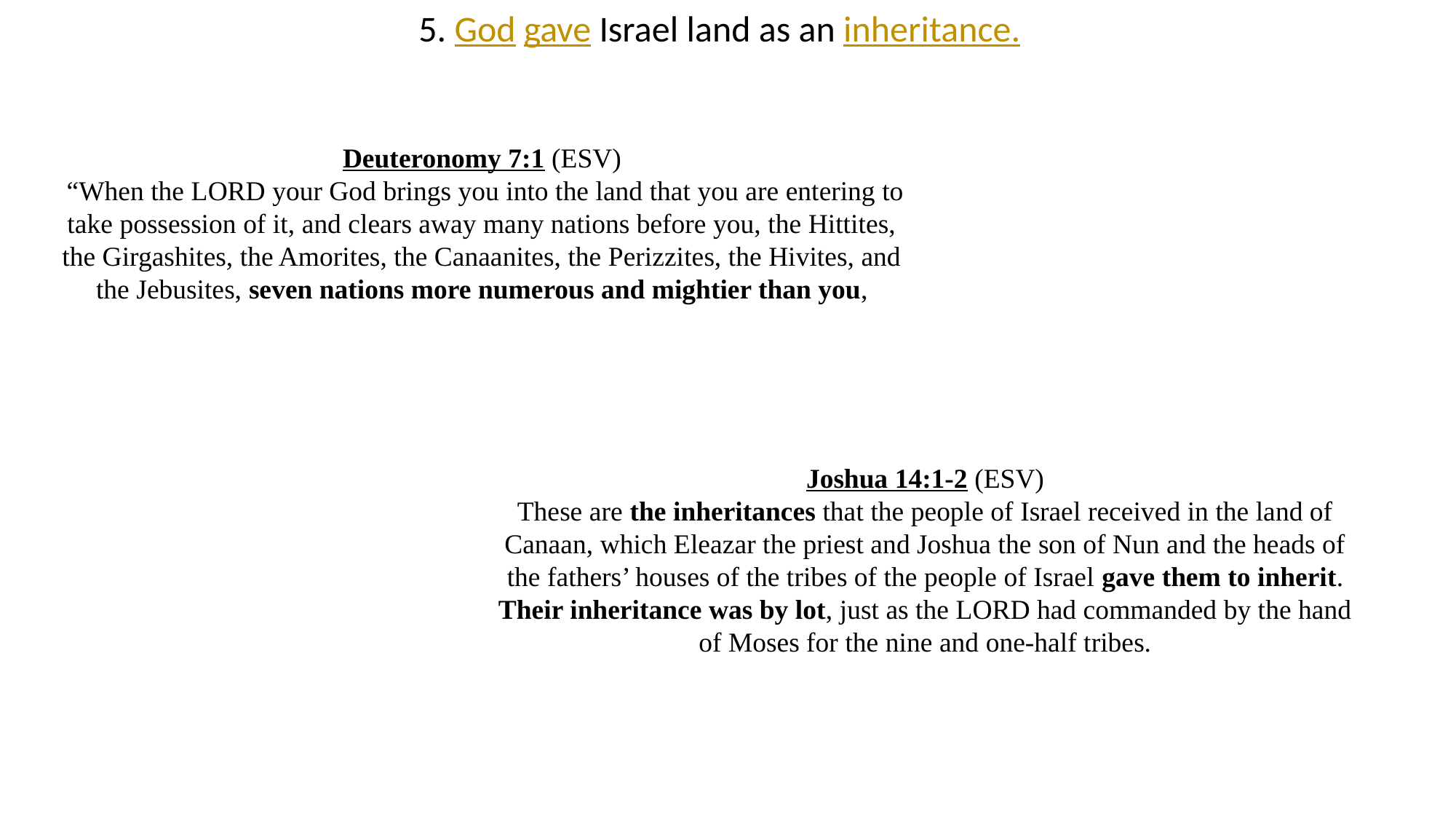

5. God gave Israel land as an inheritance.
Deuteronomy 7:1 (ESV)
 “When the LORD your God brings you into the land that you are entering to take possession of it, and clears away many nations before you, the Hittites, the Girgashites, the Amorites, the Canaanites, the Perizzites, the Hivites, and the Jebusites, seven nations more numerous and mightier than you,
Joshua 14:1-2 (ESV)
These are the inheritances that the people of Israel received in the land of Canaan, which Eleazar the priest and Joshua the son of Nun and the heads of the fathers’ houses of the tribes of the people of Israel gave them to inherit. Their inheritance was by lot, just as the LORD had commanded by the hand of Moses for the nine and one-half tribes.